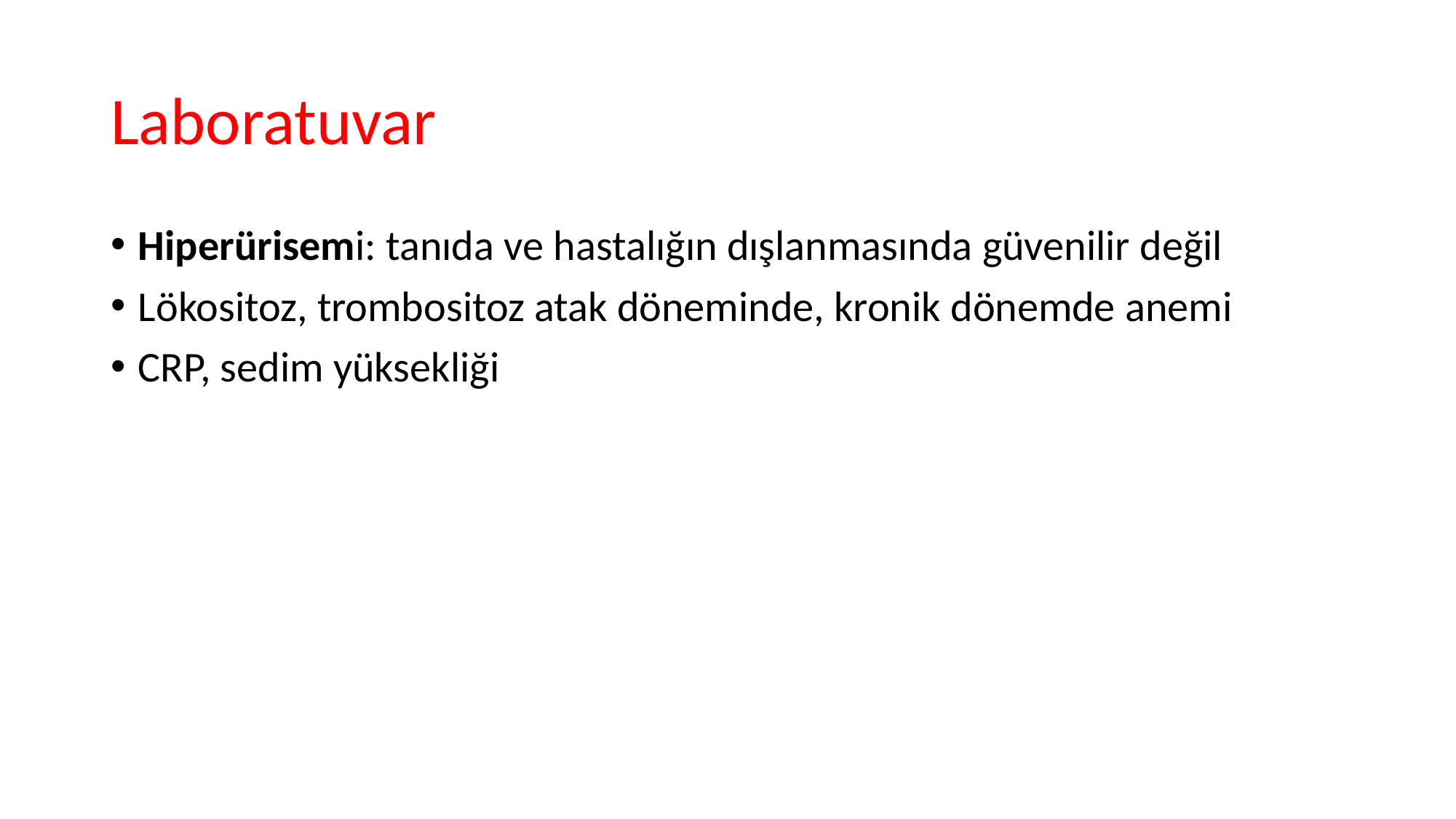

# Laboratuvar
Hiperürisemi: tanıda ve hastalığın dışlanmasında güvenilir değil
Lökositoz, trombositoz atak döneminde, kronik dönemde anemi
CRP, sedim yüksekliği